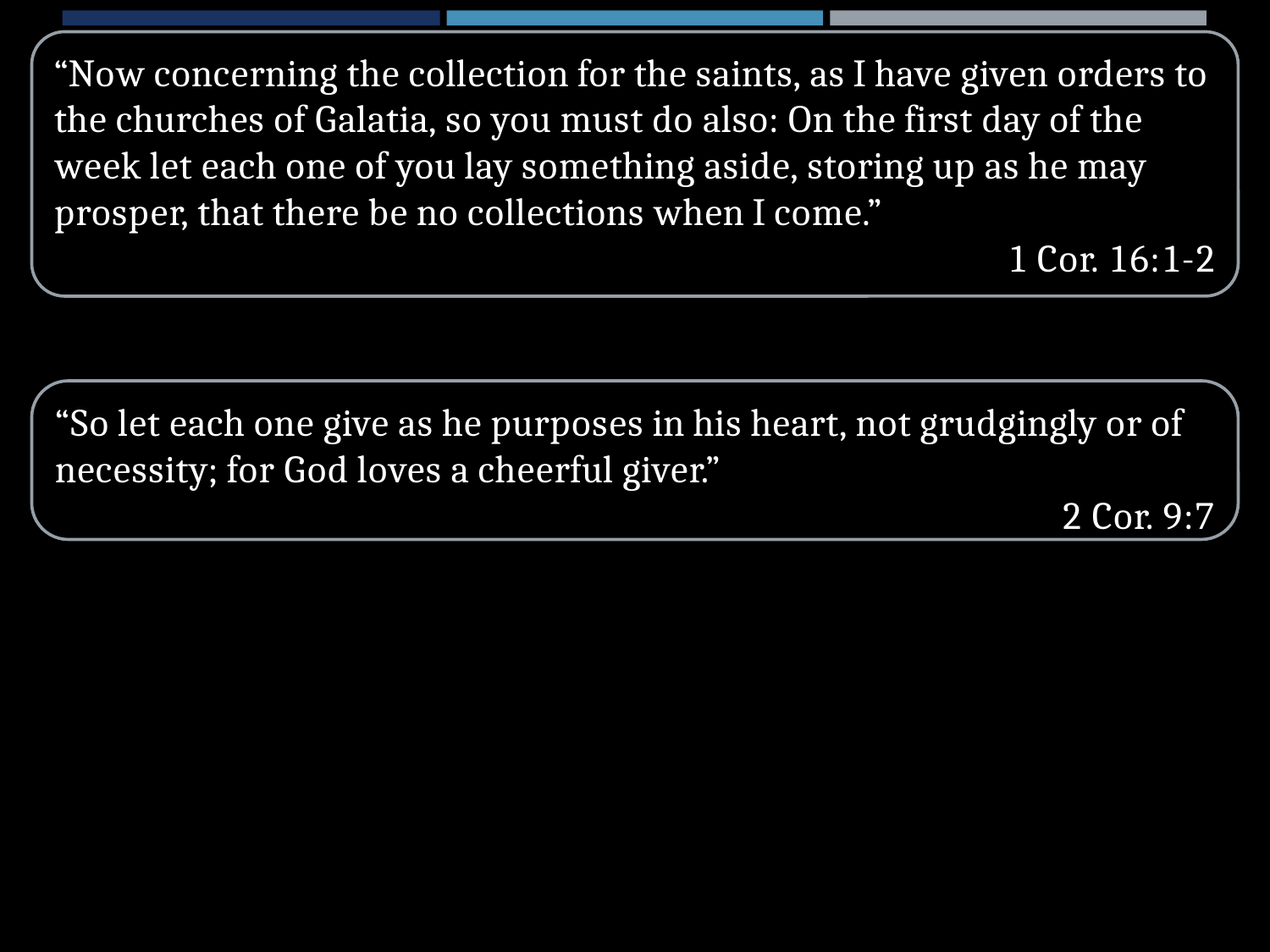

“Now concerning the collection for the saints, as I have given orders to the churches of Galatia, so you must do also: On the first day of the week let each one of you lay something aside, storing up as he may prosper, that there be no collections when I come.”
1 Cor. 16:1-2
“So let each one give as he purposes in his heart, not grudgingly or of necessity; for God loves a cheerful giver.”
2 Cor. 9:7